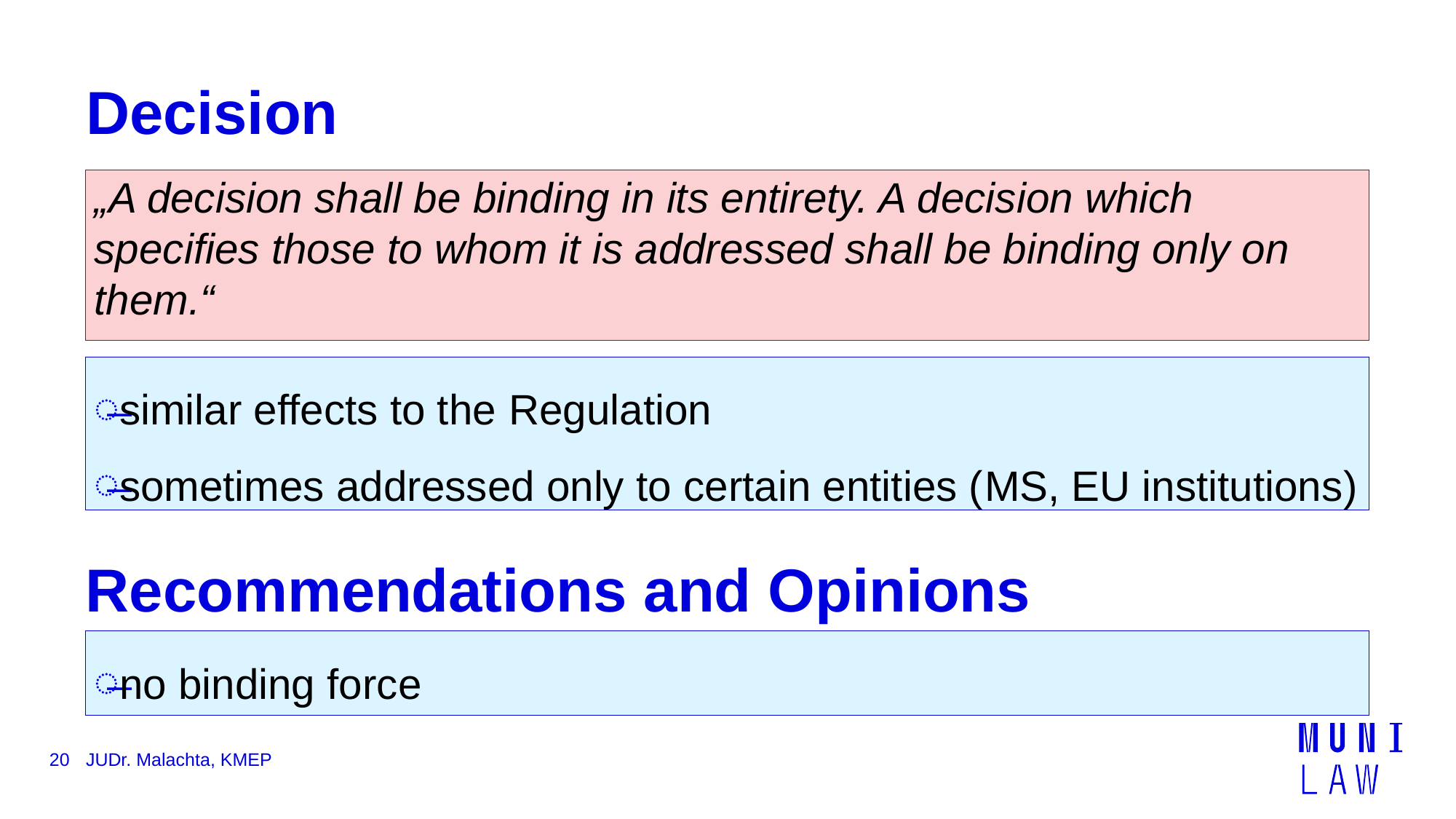

# Decision
„A decision shall be binding in its entirety. A decision which specifies those to whom it is addressed shall be binding only on them.“
similar effects to the Regulation
sometimes addressed only to certain entities (MS, EU institutions)
Recommendations and Opinions
no binding force
20
JUDr. Malachta, KMEP